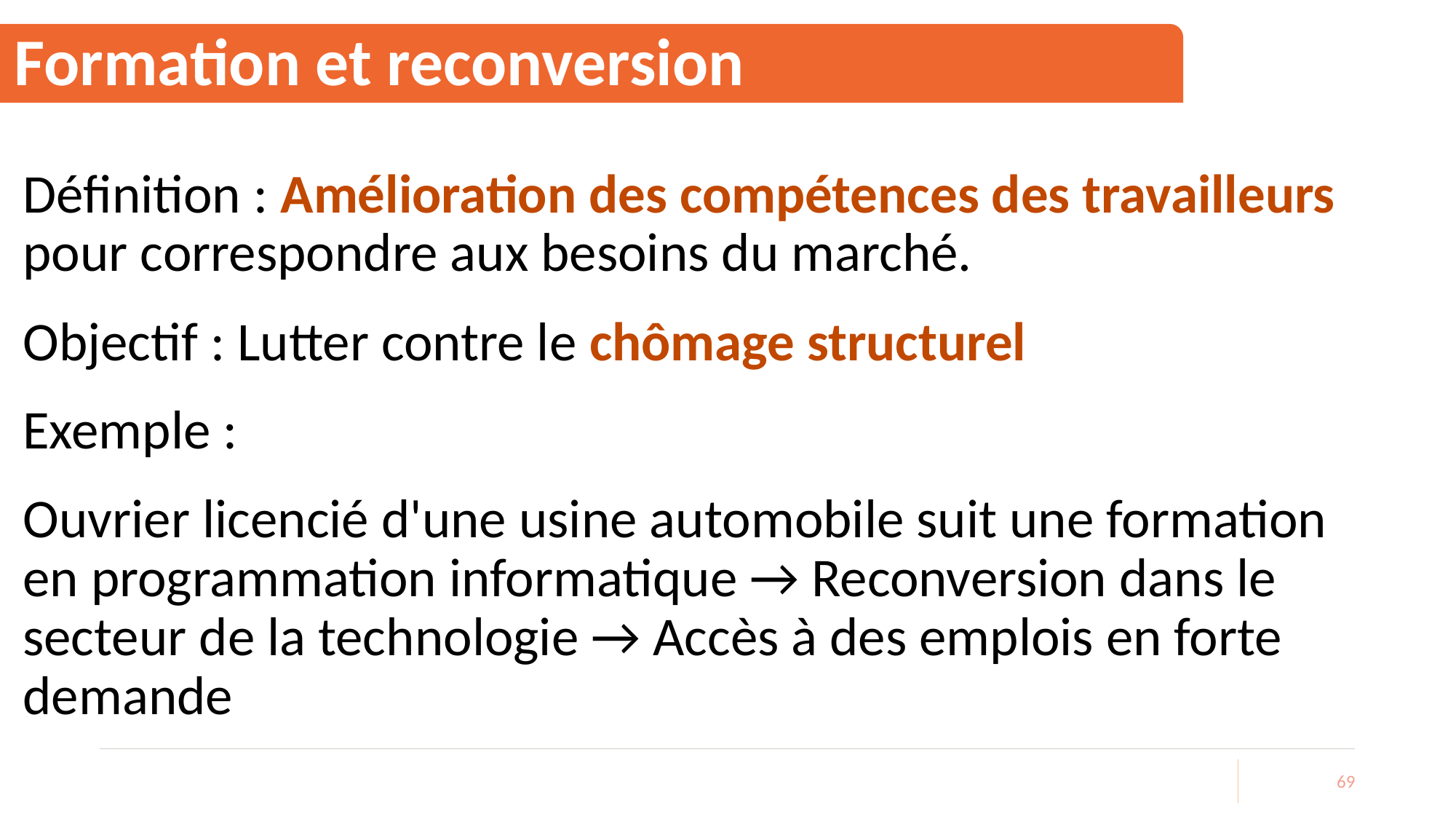

# Formation et reconversion

Définition : Amélioration des compétences des travailleurs pour correspondre aux besoins du marché.
Objectif : Lutter contre le chômage structurel
Exemple :
Ouvrier licencié d'une usine automobile suit une formation en programmation informatique → Reconversion dans le secteur de la technologie → Accès à des emplois en forte demande
69